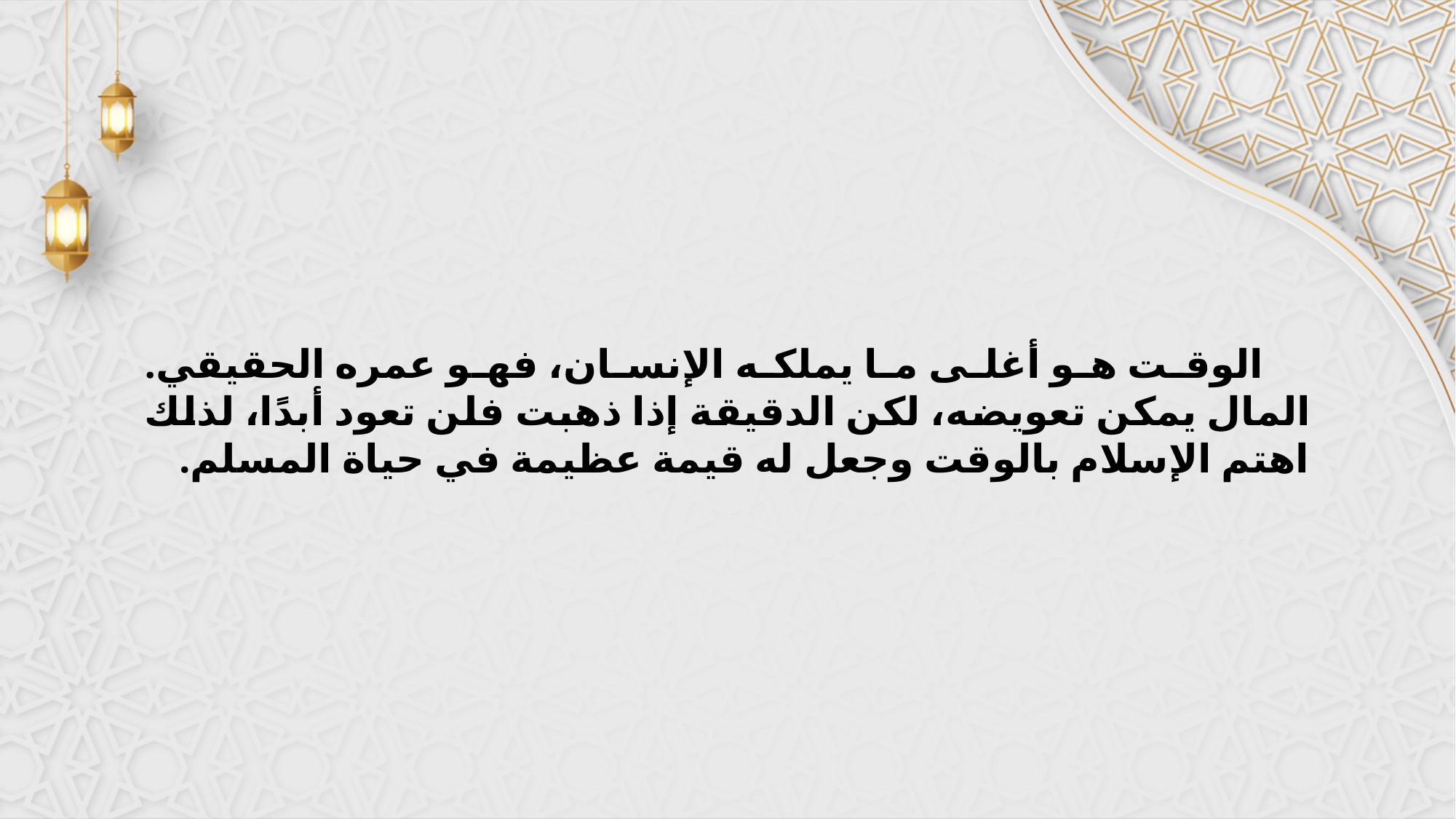

الوقت هو أغلى ما يملكه الإنسان، فهو عمره الحقيقي. المال يمكن تعويضه، لكن الدقيقة إذا ذهبت فلن تعود أبدًا، لذلك اهتم الإسلام بالوقت وجعل له قيمة عظيمة في حياة المسلم.